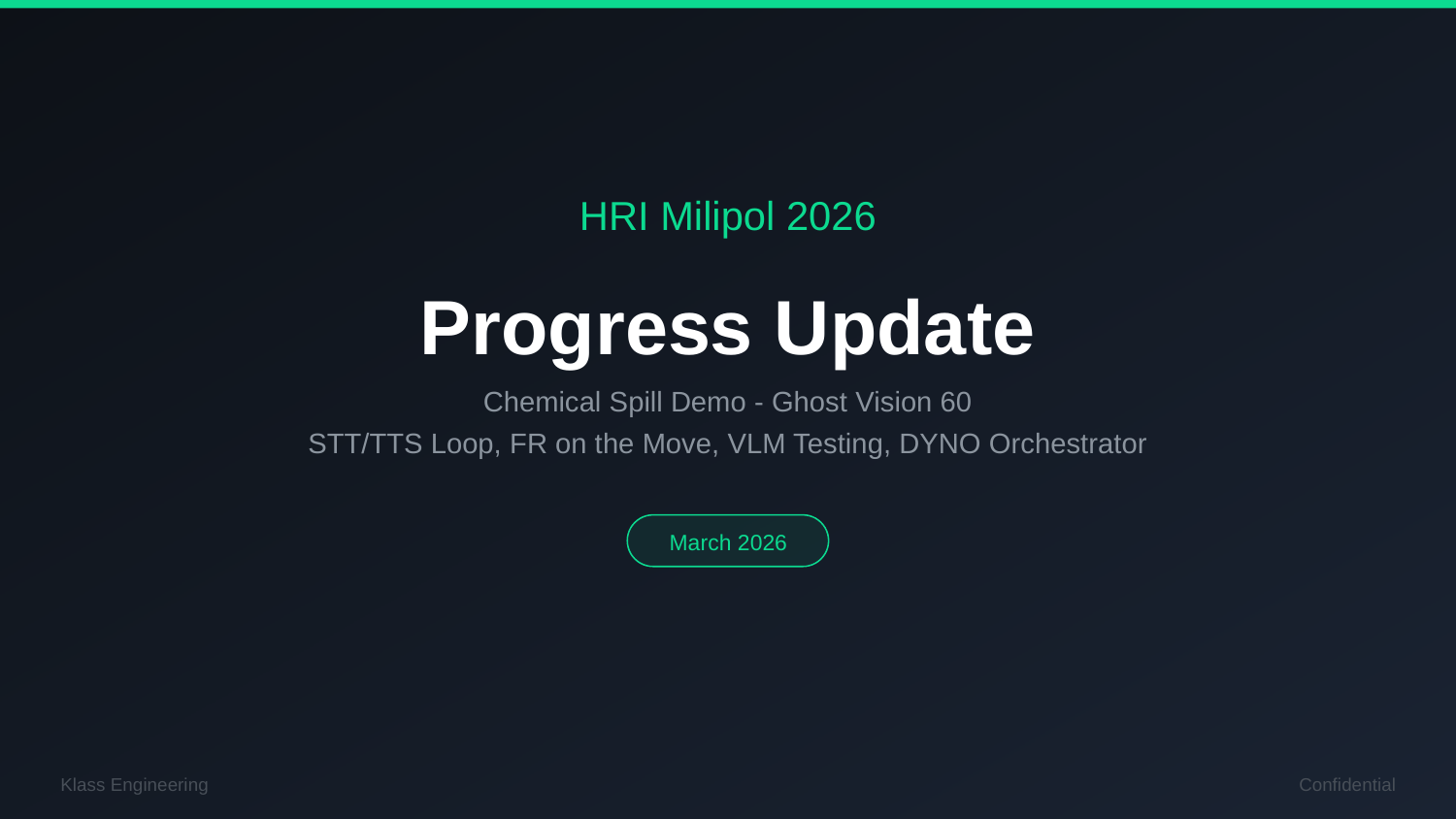

HRI Milipol 2026
Progress Update
Chemical Spill Demo - Ghost Vision 60
STT/TTS Loop, FR on the Move, VLM Testing, DYNO Orchestrator

March 2026
Klass Engineering
Confidential